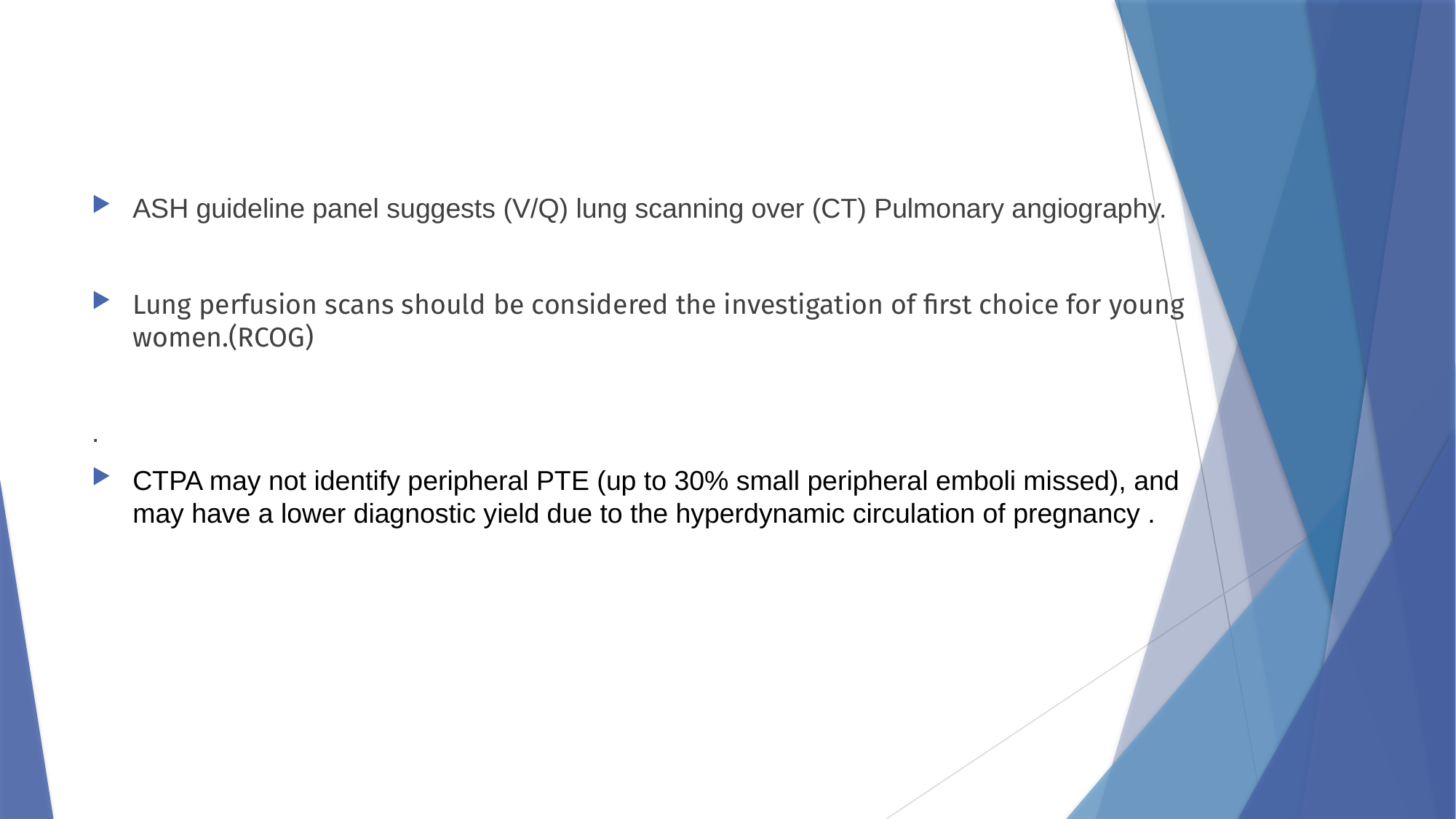

ASH guideline panel suggests (V/Q) lung scanning over (CT) Pulmonary angiography.

Lung perfusion scans should be considered the investigation of first choice for young women.(RCOG)

.
CTPA may not identify peripheral PTE (up to 30% small peripheral emboli missed), and may have a lower diagnostic yield due to the hyperdynamic circulation of pregnancy .